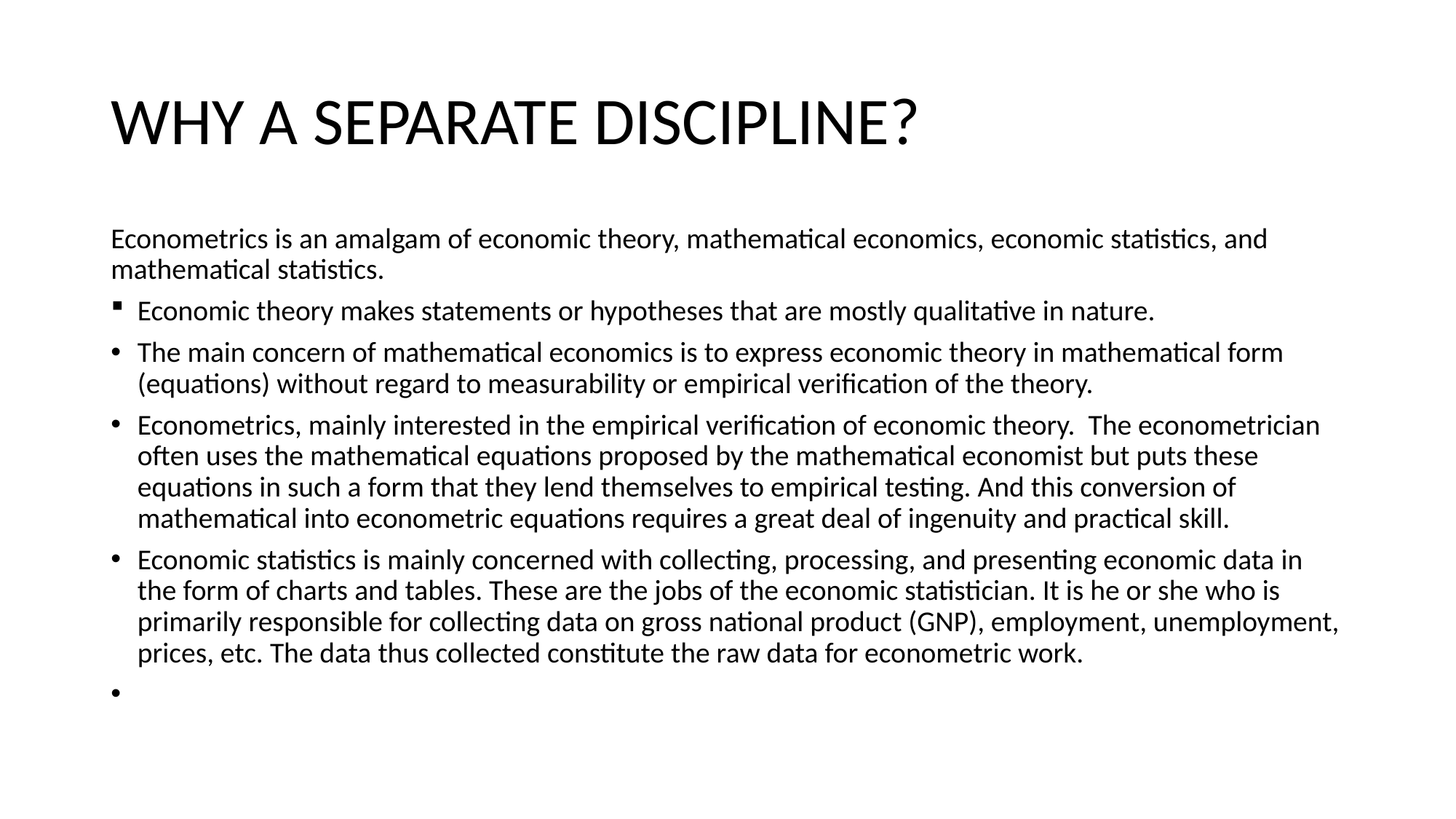

# WHY A SEPARATE DISCIPLINE?
Econometrics is an amalgam of economic theory, mathematical economics, economic statistics, and mathematical statistics.
Economic theory makes statements or hypotheses that are mostly qualitative in nature.
The main concern of mathematical economics is to express economic theory in mathematical form (equations) without regard to measurability or empirical verification of the theory.
Econometrics, mainly interested in the empirical verification of economic theory.  The econometrician often uses the mathematical equations proposed by the mathematical economist but puts these equations in such a form that they lend themselves to empirical testing. And this conversion of mathematical into econometric equations requires a great deal of ingenuity and practical skill.
Economic statistics is mainly concerned with collecting, processing, and presenting economic data in the form of charts and tables. These are the jobs of the economic statistician. It is he or she who is primarily responsible for collecting data on gross national product (GNP), employment, unemployment, prices, etc. The data thus collected constitute the raw data for econometric work.